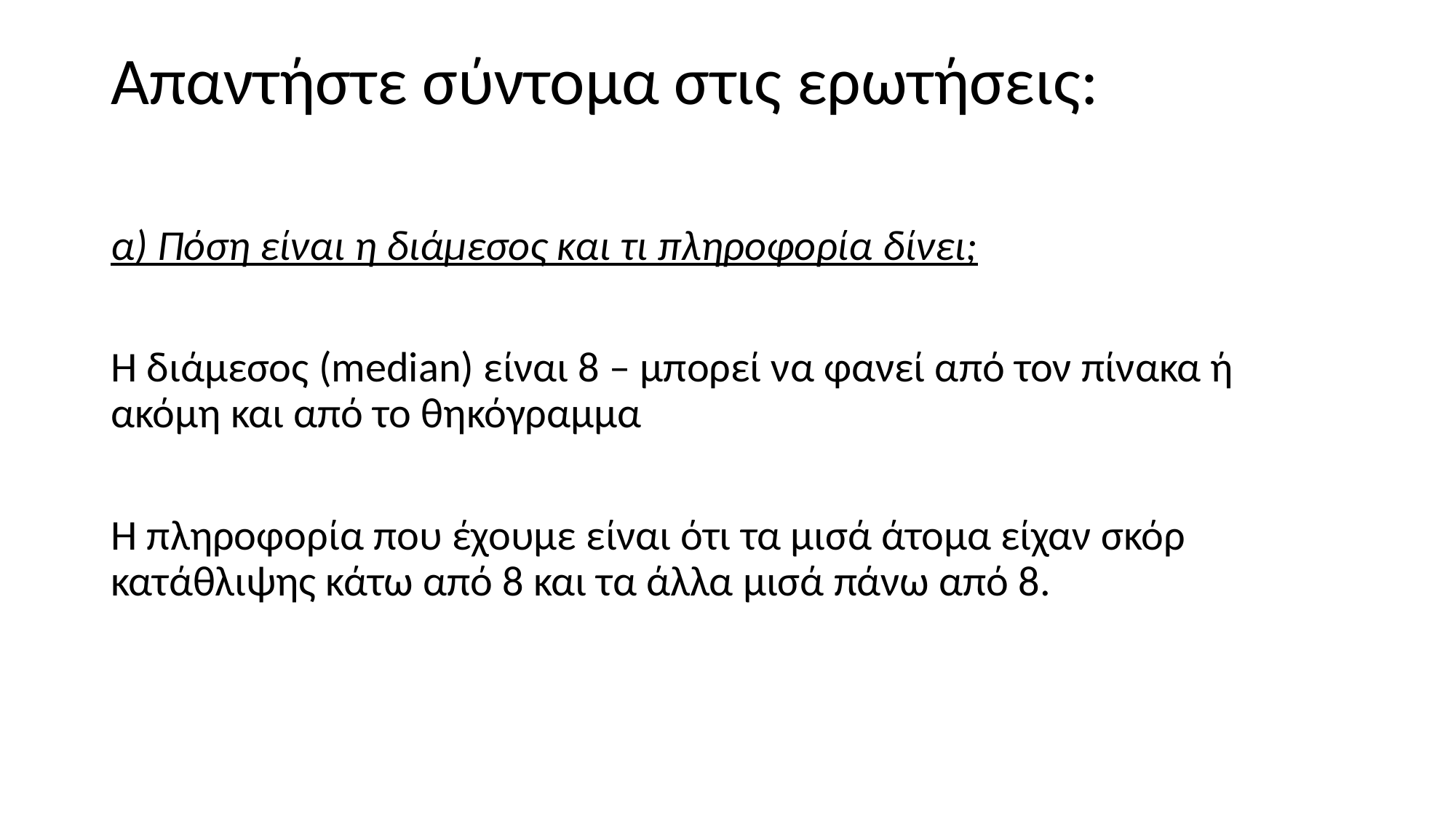

# Απαντήστε σύντομα στις ερωτήσεις:
α) Πόση είναι η διάμεσος και τι πληροφορία δίνει;

Η διάμεσος (median) είναι 8 – μπορεί να φανεί από τον πίνακα ή ακόμη και από το θηκόγραμμα

Η πληροφορία που έχουμε είναι ότι τα μισά άτομα είχαν σκόρ κατάθλιψης κάτω από 8 και τα άλλα μισά πάνω από 8.